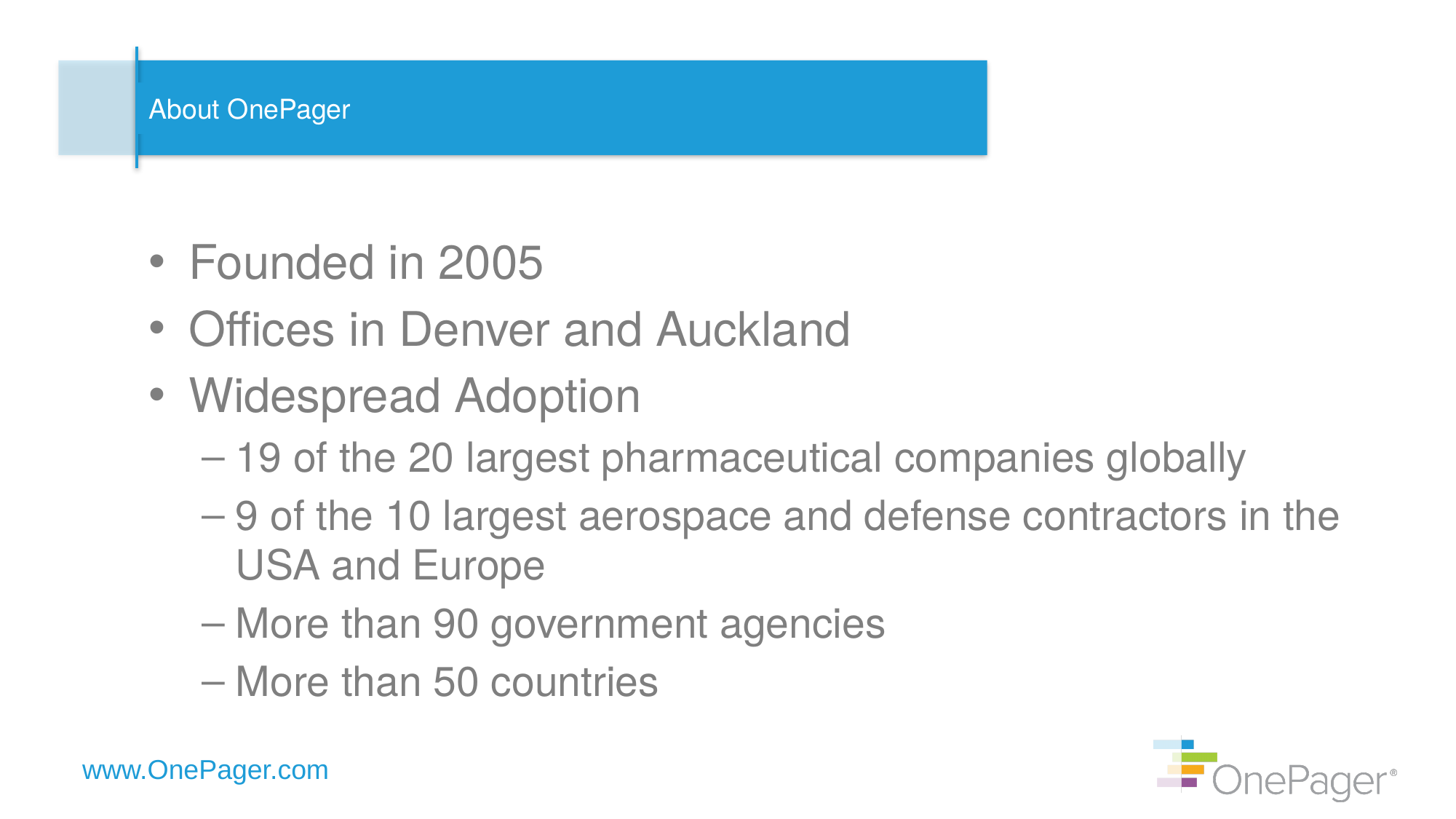

# About OnePager
Founded in 2005
Offices in Denver and Auckland
Widespread Adoption
19 of the 20 largest pharmaceutical companies globally
9 of the 10 largest aerospace and defense contractors in the USA and Europe
More than 90 government agencies
More than 50 countries